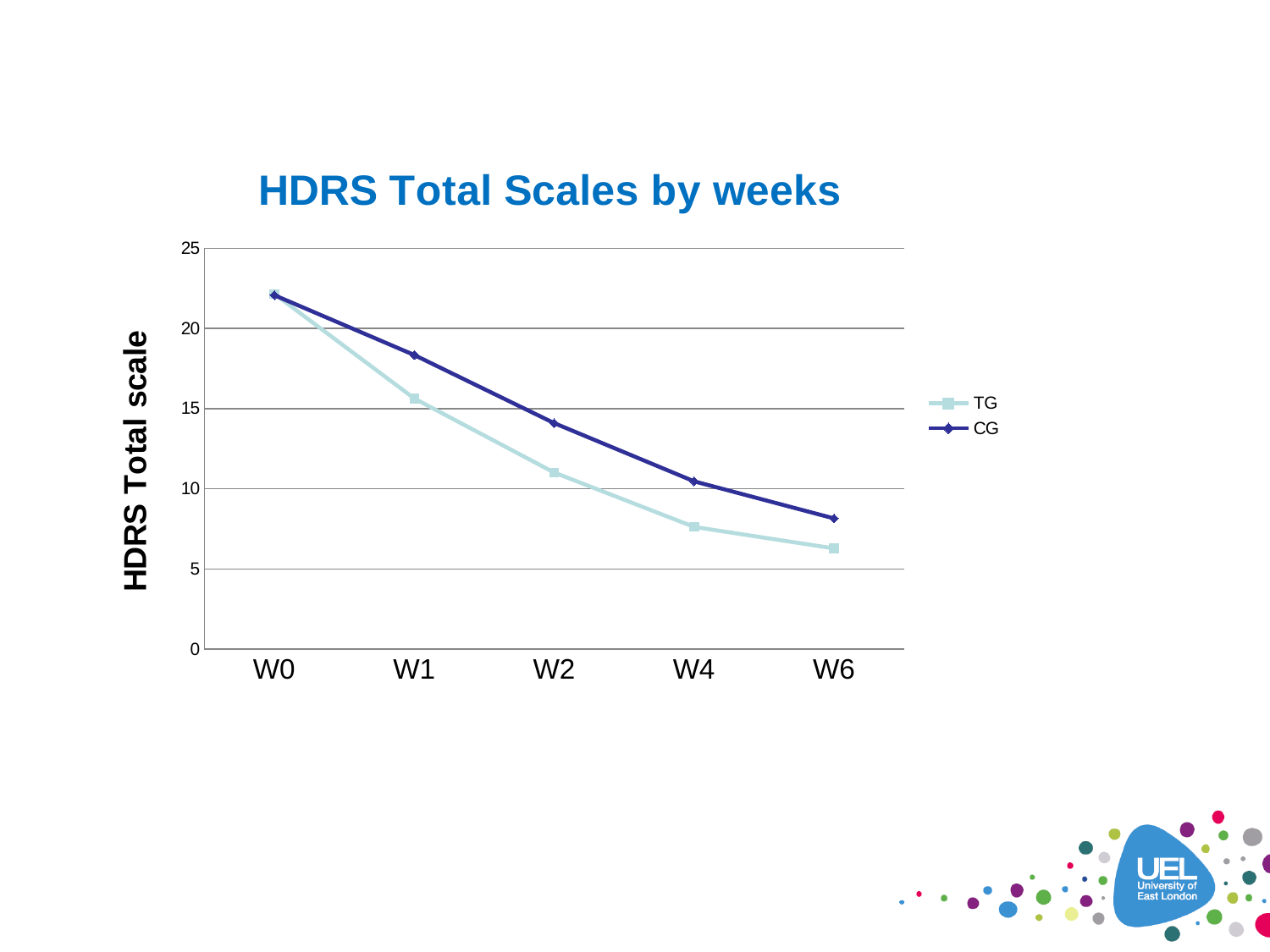

### Chart: HDRS Total Scales by weeks

| Category | TG | CG |
|---|---|---|
| W0 | 22.150000000000027 | 22.07 |
| W1 | 15.63 | 18.34 |
| W2 | 11.01 | 14.09 |
| W4 | 7.6199999999999966 | 10.46 |
| W6 | 6.28 | 8.15 |